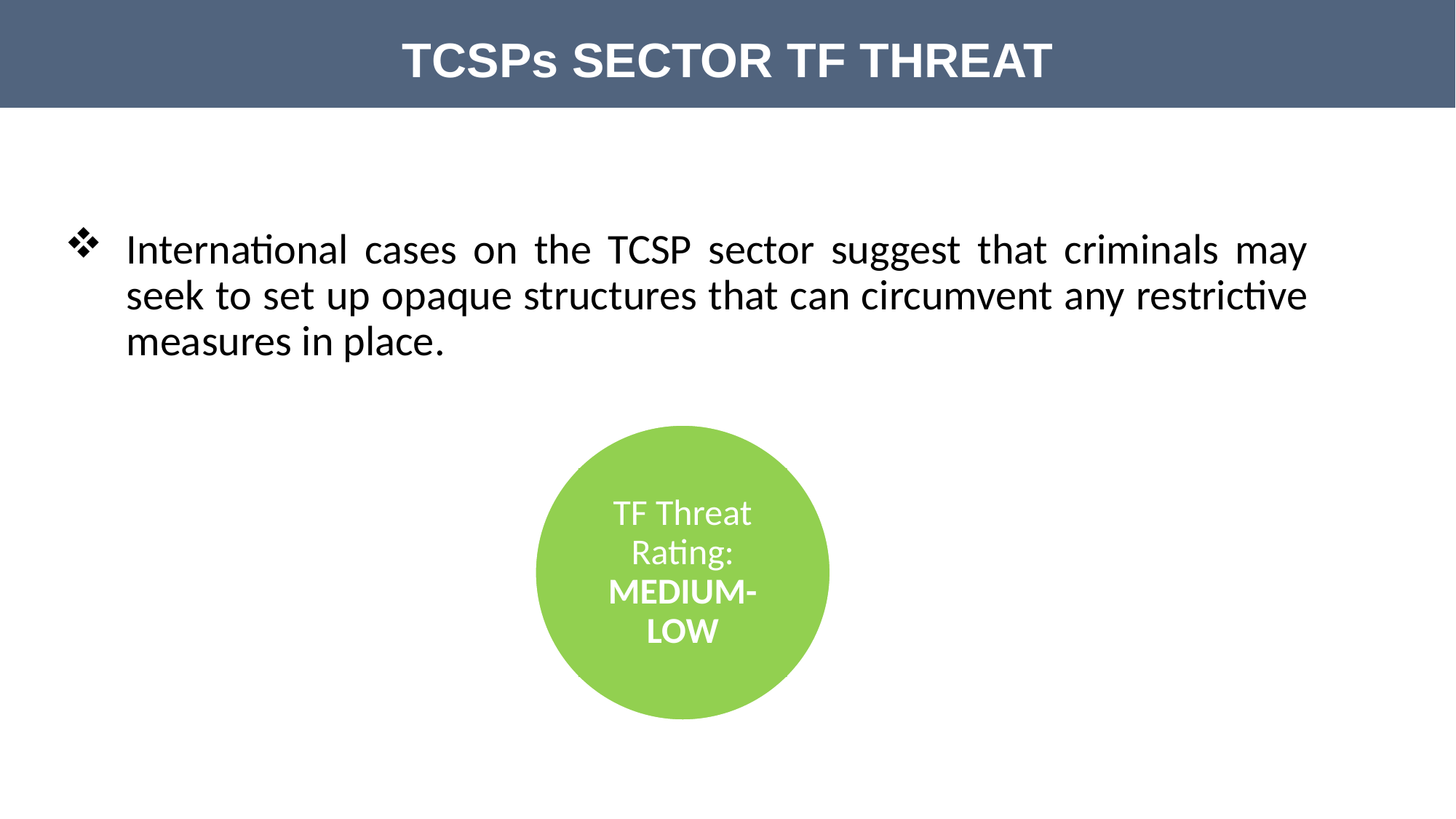

# TCSPs SECTOR TF THREAT

International cases on the TCSP sector suggest that criminals may seek to set up opaque structures that can circumvent any restrictive measures in place.

TF Threat Rating: MEDIUM-LOW